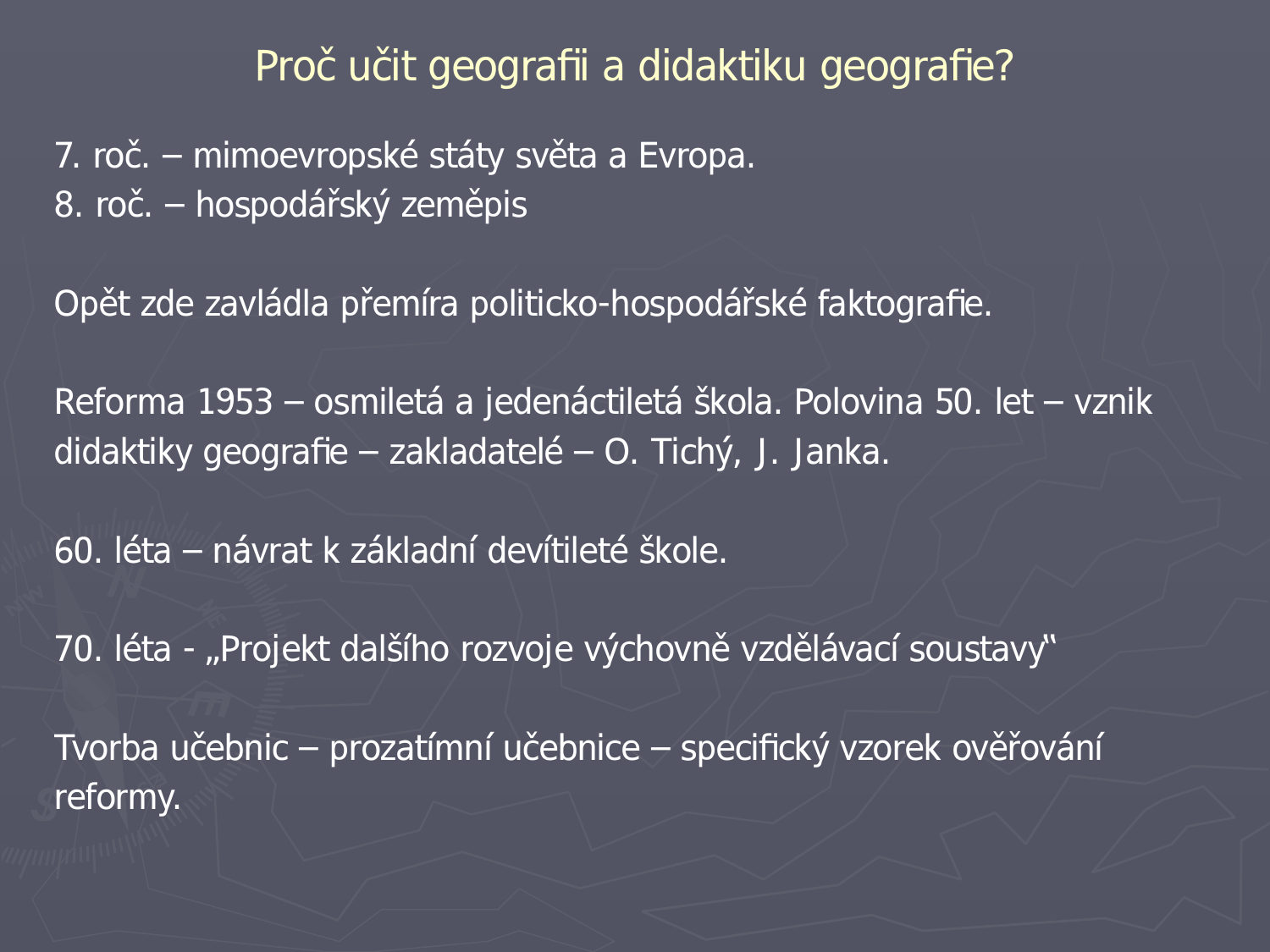

# Proč učit geografii a didaktiku geografie?
7. roč. – mimoevropské státy světa a Evropa.
8. roč. – hospodářský zeměpis

Opět zde zavládla přemíra politicko-hospodářské faktografie.

Reforma 1953 – osmiletá a jedenáctiletá škola. Polovina 50. let – vznik
didaktiky geografie – zakladatelé – O. Tichý, J. Janka.

60. léta – návrat k základní devítileté škole.

70. léta - „Projekt dalšího rozvoje výchovně vzdělávací soustavy“

Tvorba učebnic – prozatímní učebnice – specifický vzorek ověřování
reformy.